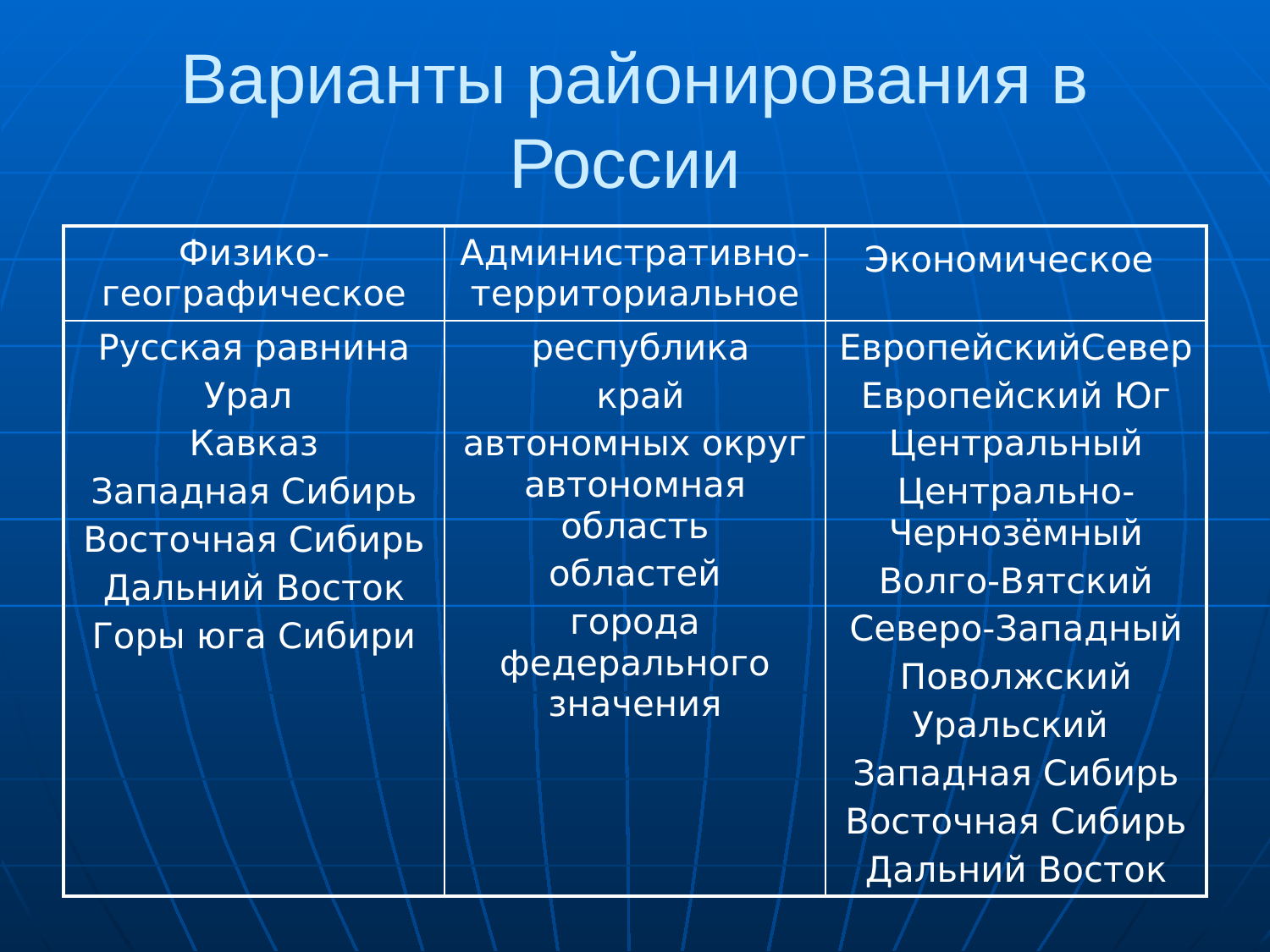

# Варианты районирования в России
| Физико-географическое | Административно-территориальное | Экономическое |
| --- | --- | --- |
| Русская равнина Урал Кавказ Западная Сибирь Восточная Сибирь Дальний Восток Горы юга Сибири | республика край автономных округ автономная область областей города федерального значения | ЕвропейскийСевер Европейский Юг Центральный Центрально-Чернозёмный Волго-Вятский Северо-Западный Поволжский Уральский Западная Сибирь Восточная Сибирь Дальний Восток |